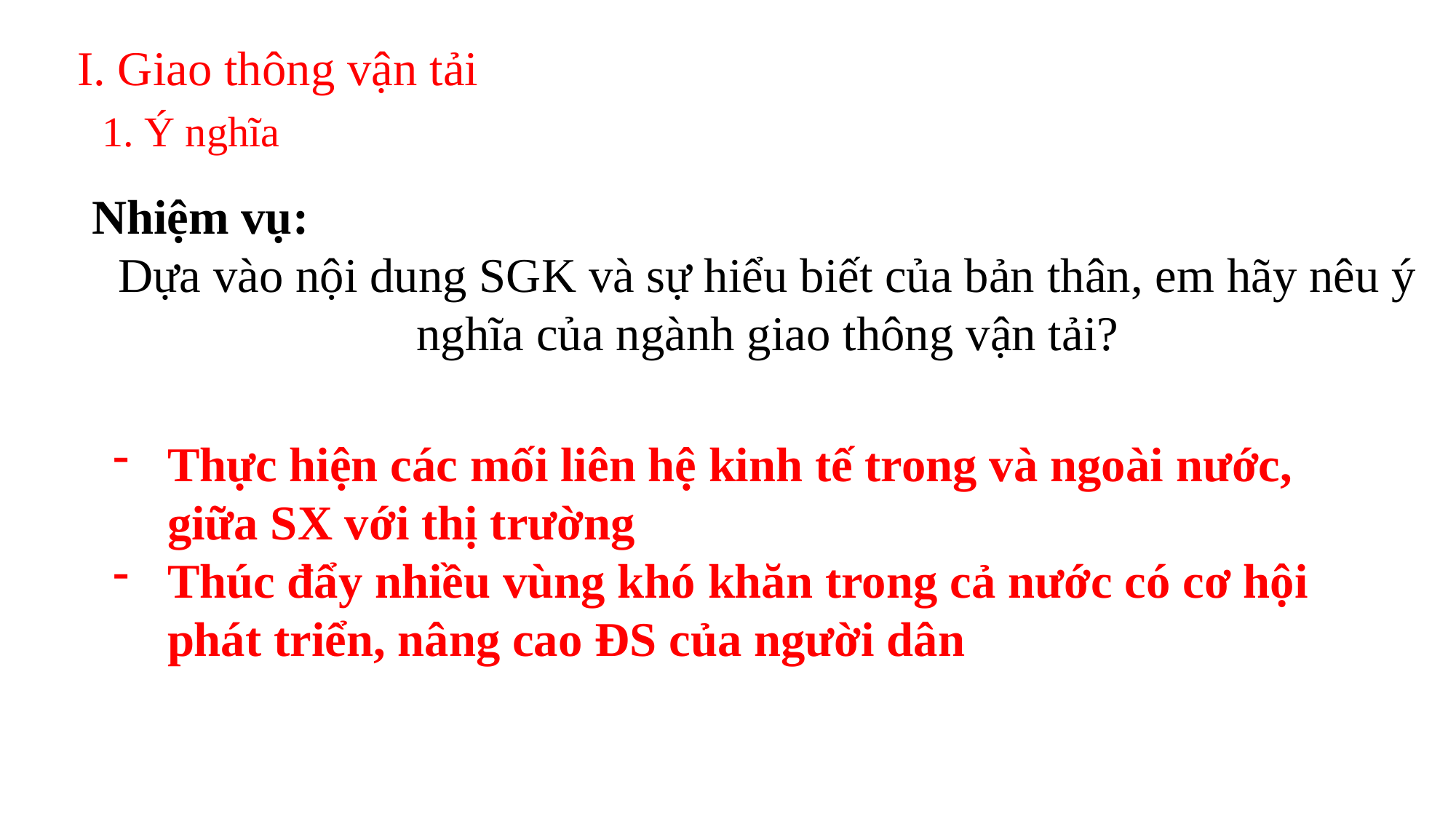

I. Giao thông vận tải
1. Ý nghĩa
Nhiệm vụ:
Dựa vào nội dung SGK và sự hiểu biết của bản thân, em hãy nêu ý nghĩa của ngành giao thông vận tải?
Thực hiện các mối liên hệ kinh tế trong và ngoài nước, giữa SX với thị trường
Thúc đẩy nhiều vùng khó khăn trong cả nước có cơ hội phát triển, nâng cao ĐS của người dân